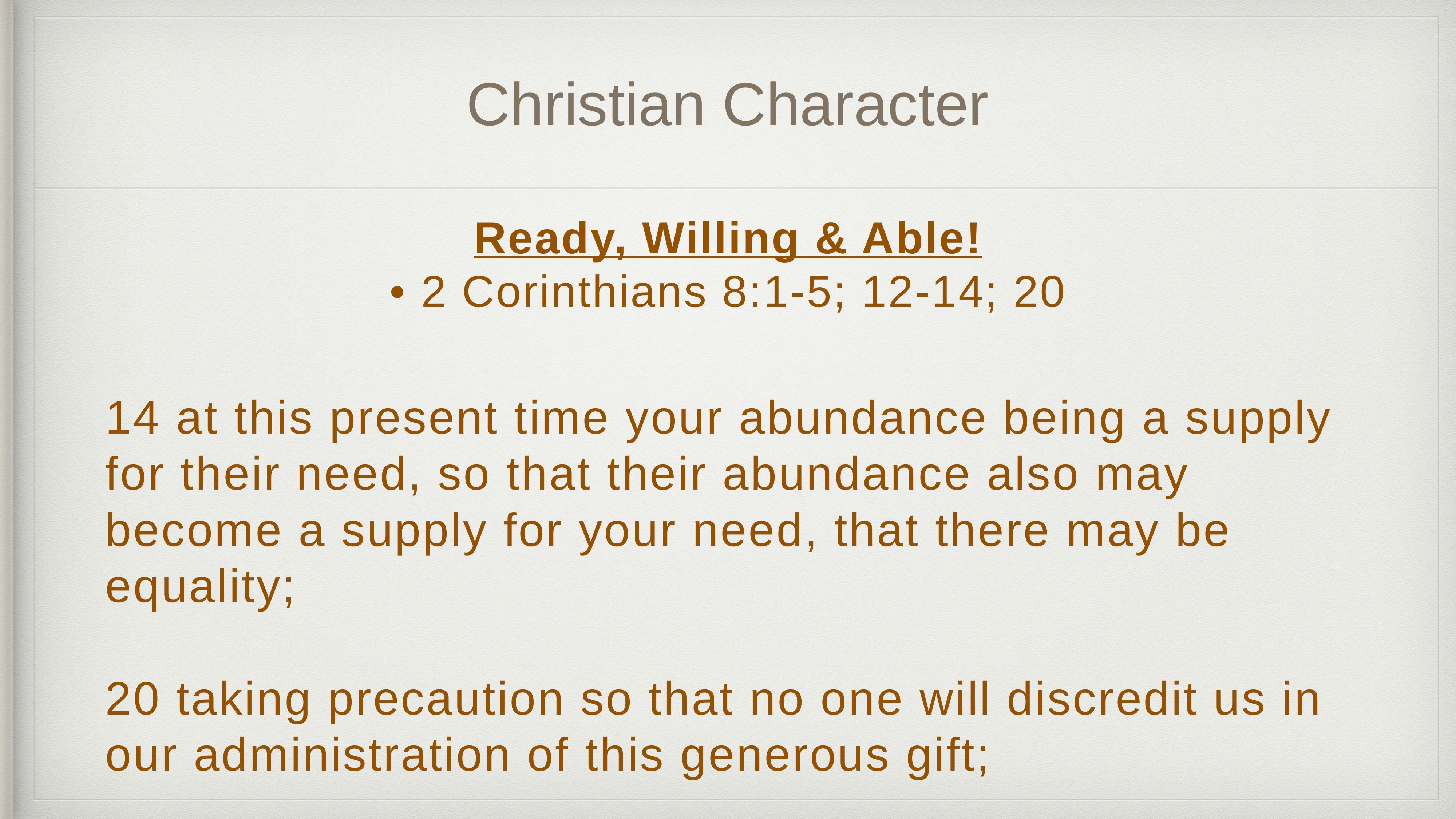

# Christian Character
Ready, Willing & Able!
• 2 Corinthians 8:1-5; 12-14; 20

14 at this present time your abundance being a supply for their need, so that their abundance also may become a supply for your need, that there may be equality;

20 taking precaution so that no one will discredit us in our administration of this generous gift;